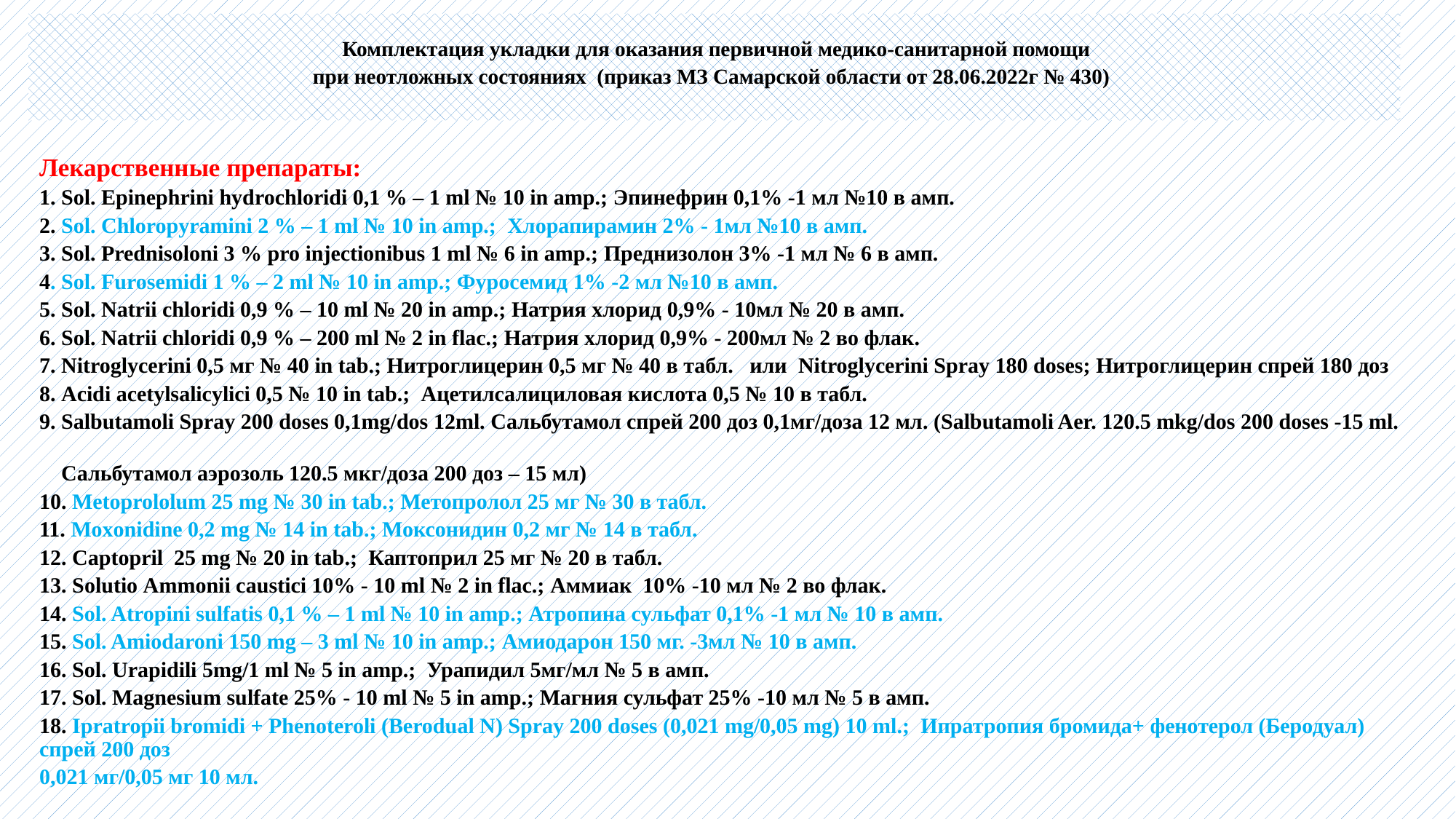

# Комплектация укладки для оказания первичной медико-санитарной помощи при неотложных состояниях  (приказ МЗ Самарской области от 28.06.2022г № 430)
Лекарственные препараты:
1. Sol. Epinephrini hydrochloridi 0,1 % – 1 ml № 10 in amp.; Эпинефрин 0,1% -1 мл №10 в амп.
2. Sol. Chloropyramini 2 % – 1 ml № 10 in amp.;  Хлорапирамин 2% - 1мл №10 в амп.
3. Sol. Prednisoloni 3 % pro injectionibus 1 ml № 6 in amp.; Преднизолон 3% -1 мл № 6 в амп.
4. Sol. Furosemidi 1 % – 2 ml № 10 in amp.; Фуросемид 1% -2 мл №10 в амп.
5. Sol. Natrii chloridi 0,9 % – 10 ml № 20 in amp.; Натрия хлорид 0,9% - 10мл № 20 в амп.
6. Sol. Natrii chloridi 0,9 % – 200 ml № 2 in flac.; Натрия хлорид 0,9% - 200мл № 2 во флак.
7. Nitroglycerini 0,5 мг № 40 in tab.; Нитроглицерин 0,5 мг № 40 в табл.   или  Nitroglycerini Spray 180 doses; Нитроглицерин спрей 180 доз
8. Acidi acetylsalicylici 0,5 № 10 in tab.;  Ацетилсалициловая кислота 0,5 № 10 в табл.
9. Salbutamoli Spray 200 doses 0,1mg/dos 12ml. Сальбутамол спрей 200 доз 0,1мг/доза 12 мл. (Salbutamoli Aer. 120.5 mkg/dos 200 doses -15 ml.
    Сальбутамол аэрозоль 120.5 мкг/доза 200 доз – 15 мл)
10. Metoprololum 25 mg № 30 in tab.; Метопролол 25 мг № 30 в табл.
11. Moxonidine 0,2 mg № 14 in tab.; Моксонидин 0,2 мг № 14 в табл.
12. Captopril  25 mg № 20 in tab.;  Каптоприл 25 мг № 20 в табл.
13. Sоlutio Аmmonii саustici 10% - 10 ml № 2 in flac.; Аммиак  10% -10 мл № 2 во флак.
14. Sol. Atropini sulfatis 0,1 % – 1 ml № 10 in amp.; Атропина сульфат 0,1% -1 мл № 10 в амп.
15. Sol. Amiodaroni 150 mg – 3 ml № 10 in amp.; Амиодарон 150 мг. -3мл № 10 в амп.
16. Sol. Urapidili 5mg/1 ml № 5 in amp.;  Урапидил 5мг/мл № 5 в амп.
17. Sol. Magnesium sulfate 25% - 10 ml № 5 in amp.; Магния сульфат 25% -10 мл № 5 в амп.
18. Ipratropii bromidi + Phenoteroli (Berodual N) Spray 200 doses (0,021 mg/0,05 mg) 10 ml.;  Ипратропия бромида+ фенотерол (Беродуал) спрей 200 доз
0,021 мг/0,05 мг 10 мл.